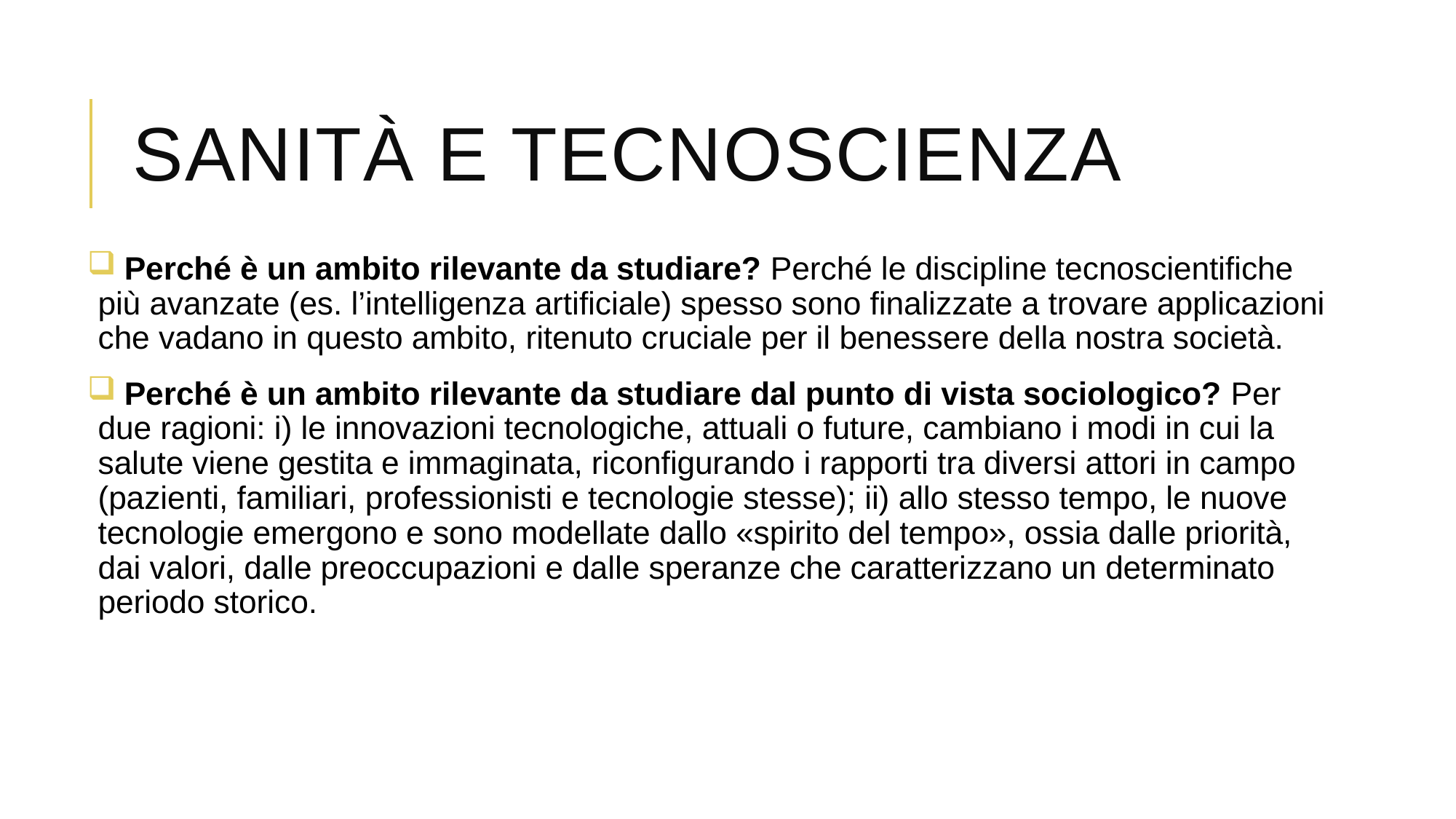

# Sanità E TECNOSCIENZA
 Perché è un ambito rilevante da studiare? Perché le discipline tecnoscientifiche più avanzate (es. l’intelligenza artificiale) spesso sono finalizzate a trovare applicazioni che vadano in questo ambito, ritenuto cruciale per il benessere della nostra società.
 Perché è un ambito rilevante da studiare dal punto di vista sociologico? Per due ragioni: i) le innovazioni tecnologiche, attuali o future, cambiano i modi in cui la salute viene gestita e immaginata, riconfigurando i rapporti tra diversi attori in campo (pazienti, familiari, professionisti e tecnologie stesse); ii) allo stesso tempo, le nuove tecnologie emergono e sono modellate dallo «spirito del tempo», ossia dalle priorità, dai valori, dalle preoccupazioni e dalle speranze che caratterizzano un determinato periodo storico.